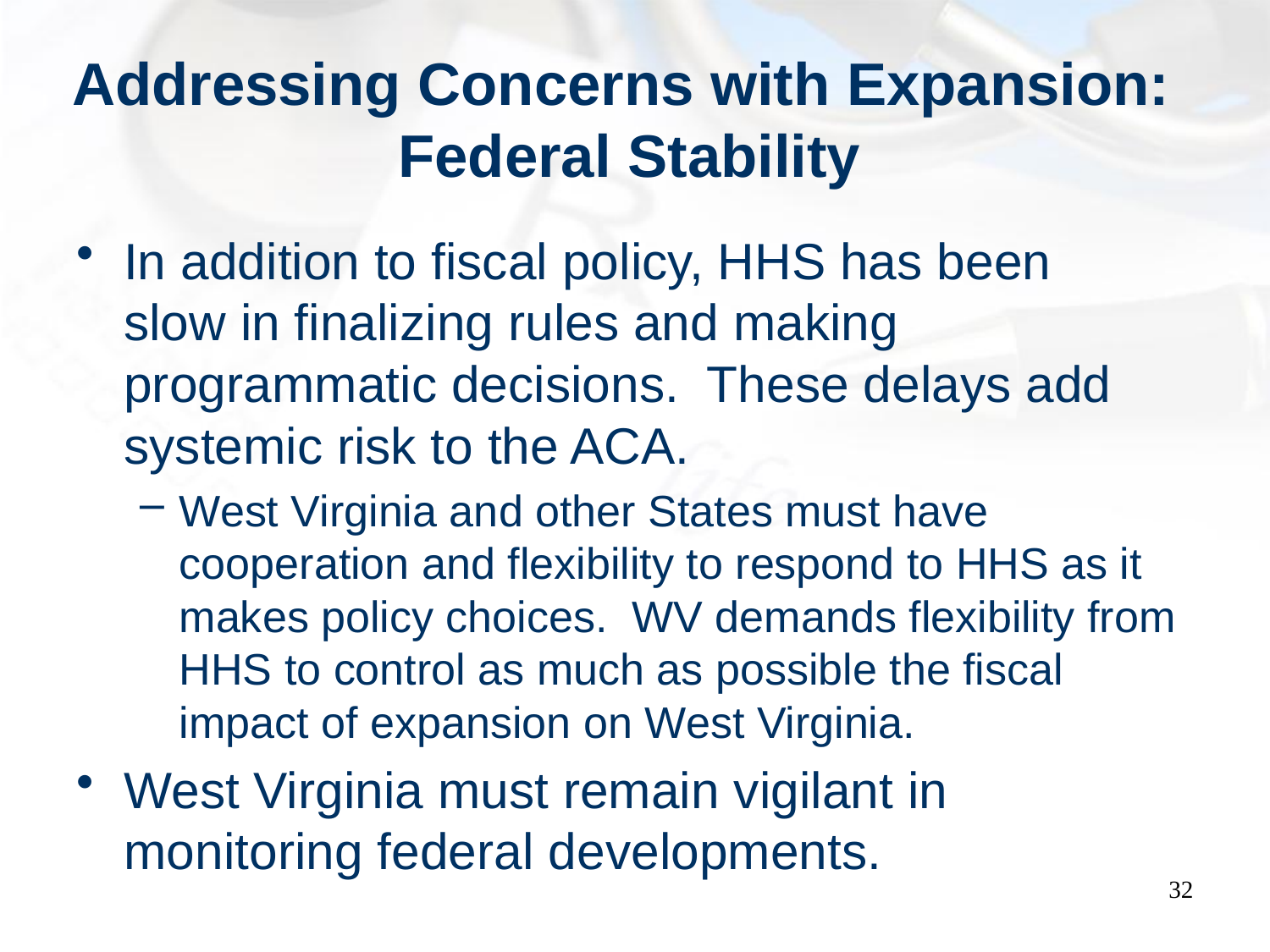

# Addressing Concerns with Expansion:  Federal Stability
In addition to fiscal policy, HHS has been         slow in finalizing rules and making programmatic decisions.  These delays add systemic risk to the ACA.
West Virginia and other States must have cooperation and flexibility to respond to HHS as it makes policy choices.  WV demands flexibility from HHS to control as much as possible the fiscal impact of expansion on West Virginia.
West Virginia must remain vigilant in monitoring federal developments.

32